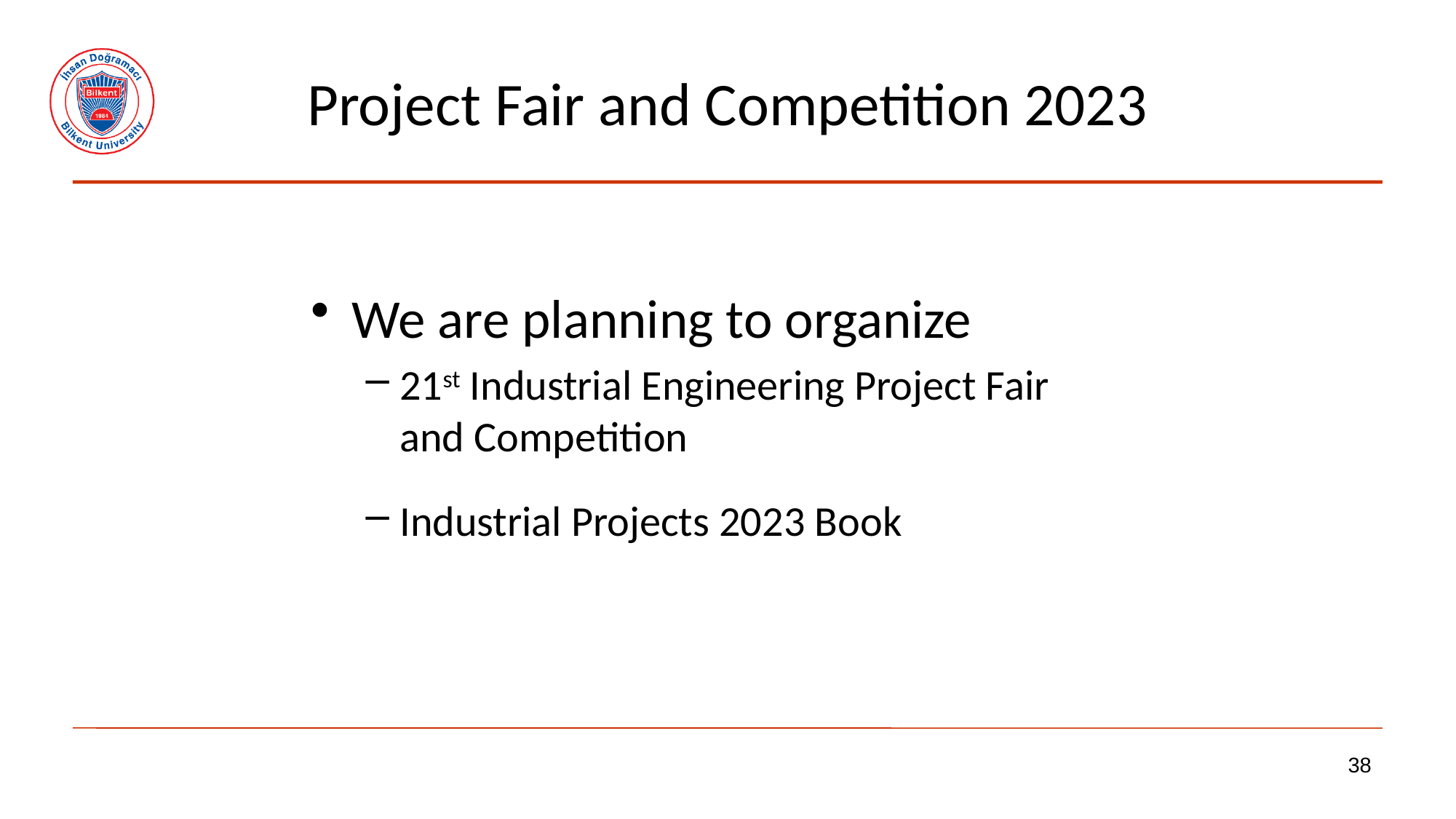

# Project Fair and Competition 2023
We are planning to organize
21st Industrial Engineering Project Fair and Competition
Industrial Projects 2023 Book

38